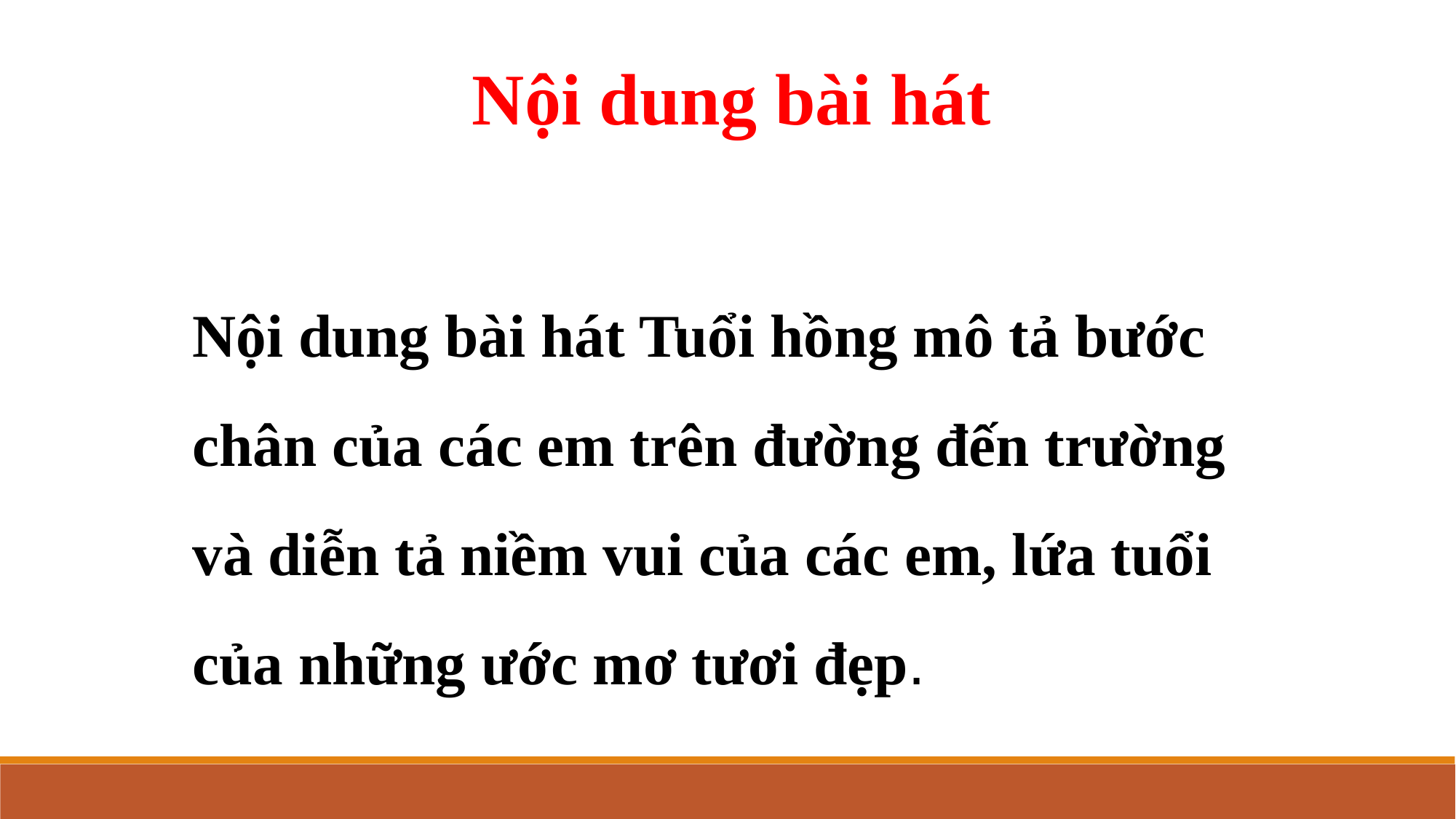

Nội dung bài hát
Nội dung bài hát Tuổi hồng mô tả bước chân của các em trên đường đến trường và diễn tả niềm vui của các em, lứa tuổi của những ước mơ tươi đẹp.